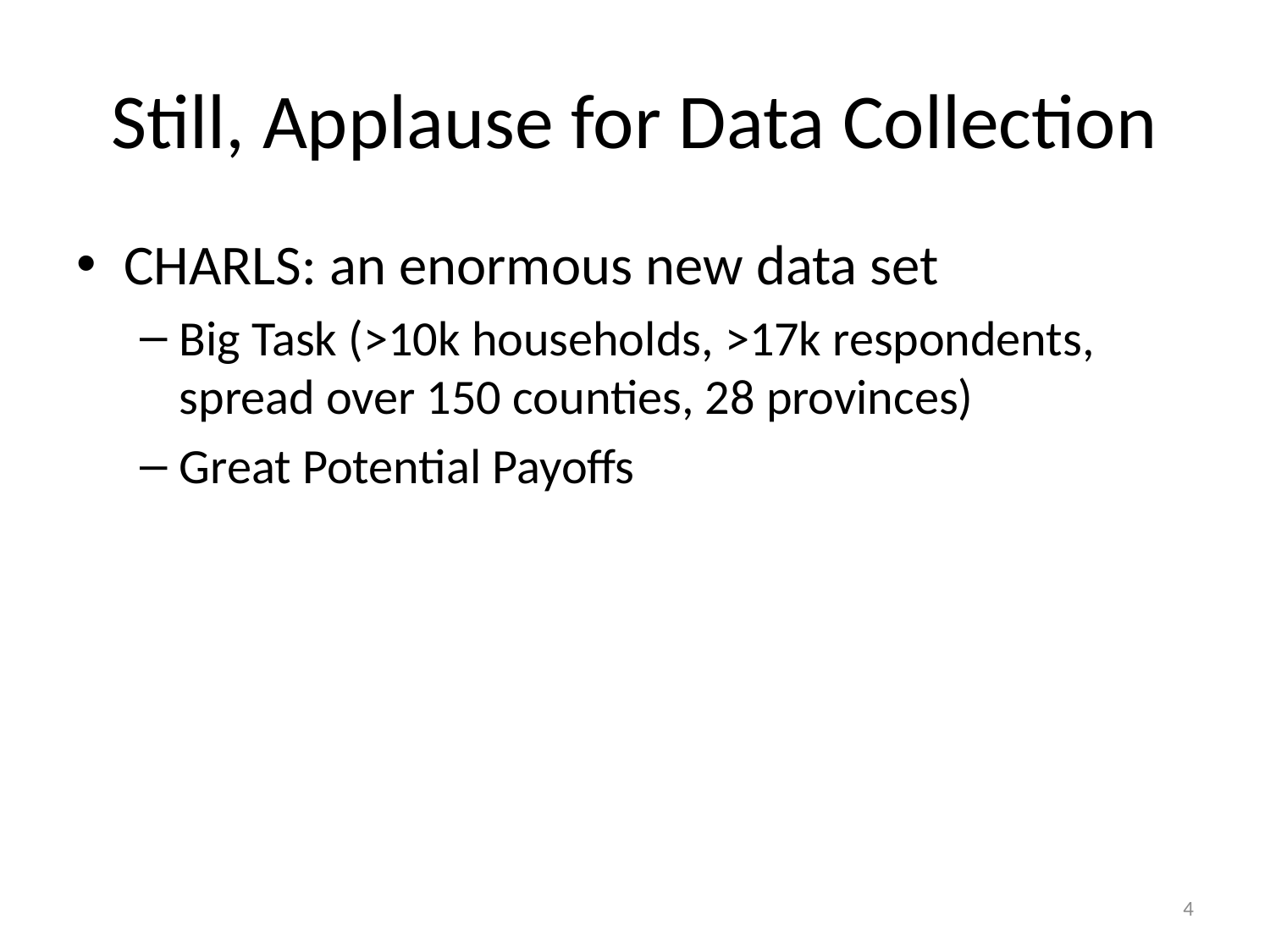

# Still, Applause for Data Collection
CHARLS: an enormous new data set
Big Task (>10k households, >17k respondents, spread over 150 counties, 28 provinces)
Great Potential Payoffs
4